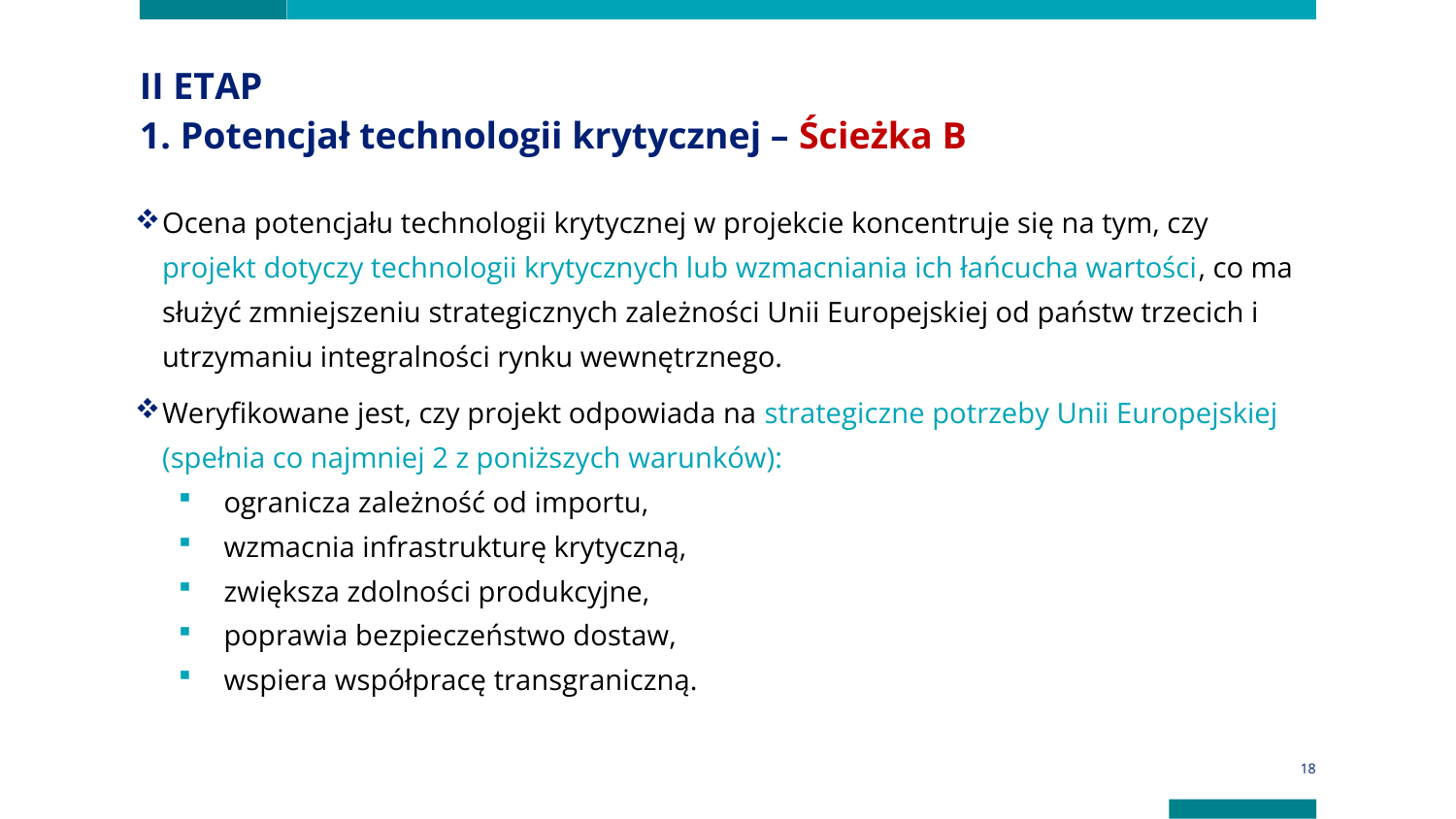

# II ETAP 1. Potencjał technologii krytycznej – Ścieżka B
Ocena potencjału technologii krytycznej w projekcie koncentruje się na tym, czy projekt dotyczy technologii krytycznych lub wzmacniania ich łańcucha wartości, co ma służyć zmniejszeniu strategicznych zależności Unii Europejskiej od państw trzecich i utrzymaniu integralności rynku wewnętrznego.
Weryfikowane jest, czy projekt odpowiada na strategiczne potrzeby Unii Europejskiej (spełnia co najmniej 2 z poniższych warunków):
ogranicza zależność od importu,
wzmacnia infrastrukturę krytyczną,
zwiększa zdolności produkcyjne,
poprawia bezpieczeństwo dostaw,
wspiera współpracę transgraniczną.

18